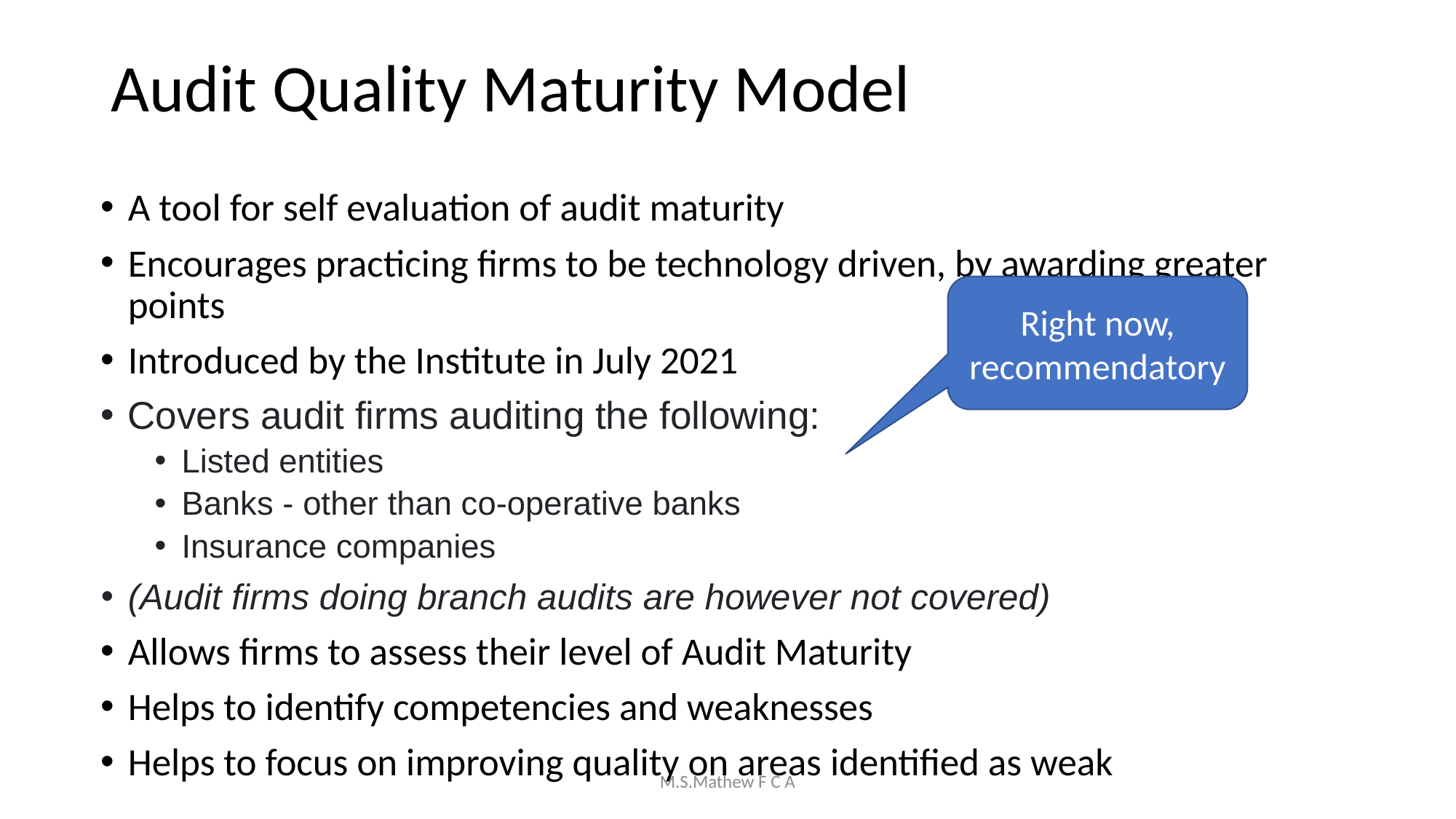

# Audit Quality Maturity Model

A tool for self evaluation of audit maturity
Encourages practicing firms to be technology driven, by awarding greater points
Introduced by the Institute in July 2021
Covers audit firms auditing the following:
Listed entities
Banks - other than co-operative banks
Insurance companies
(Audit firms doing branch audits are however not covered)
Allows firms to assess their level of Audit Maturity
Helps to identify competencies and weaknesses
Helps to focus on improving quality on areas identified as weak

Right now, recommendatory
M.S.Mathew F C A